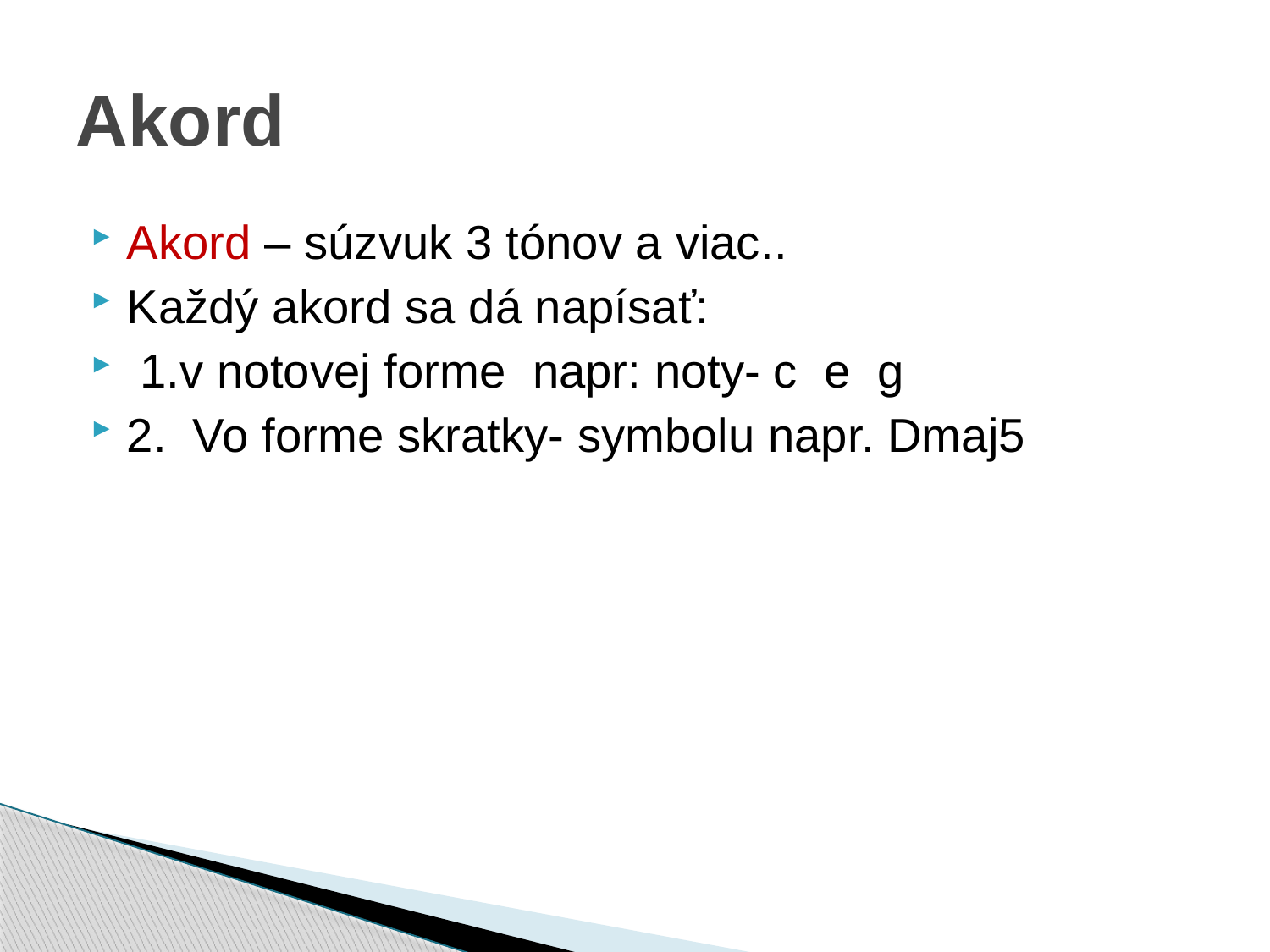

# Akord
Akord – súzvuk 3 tónov a viac..
Každý akord sa dá napísať:
 1.v notovej forme  napr: noty- c  e  g
2.  Vo forme skratky- symbolu napr. Dmaj5